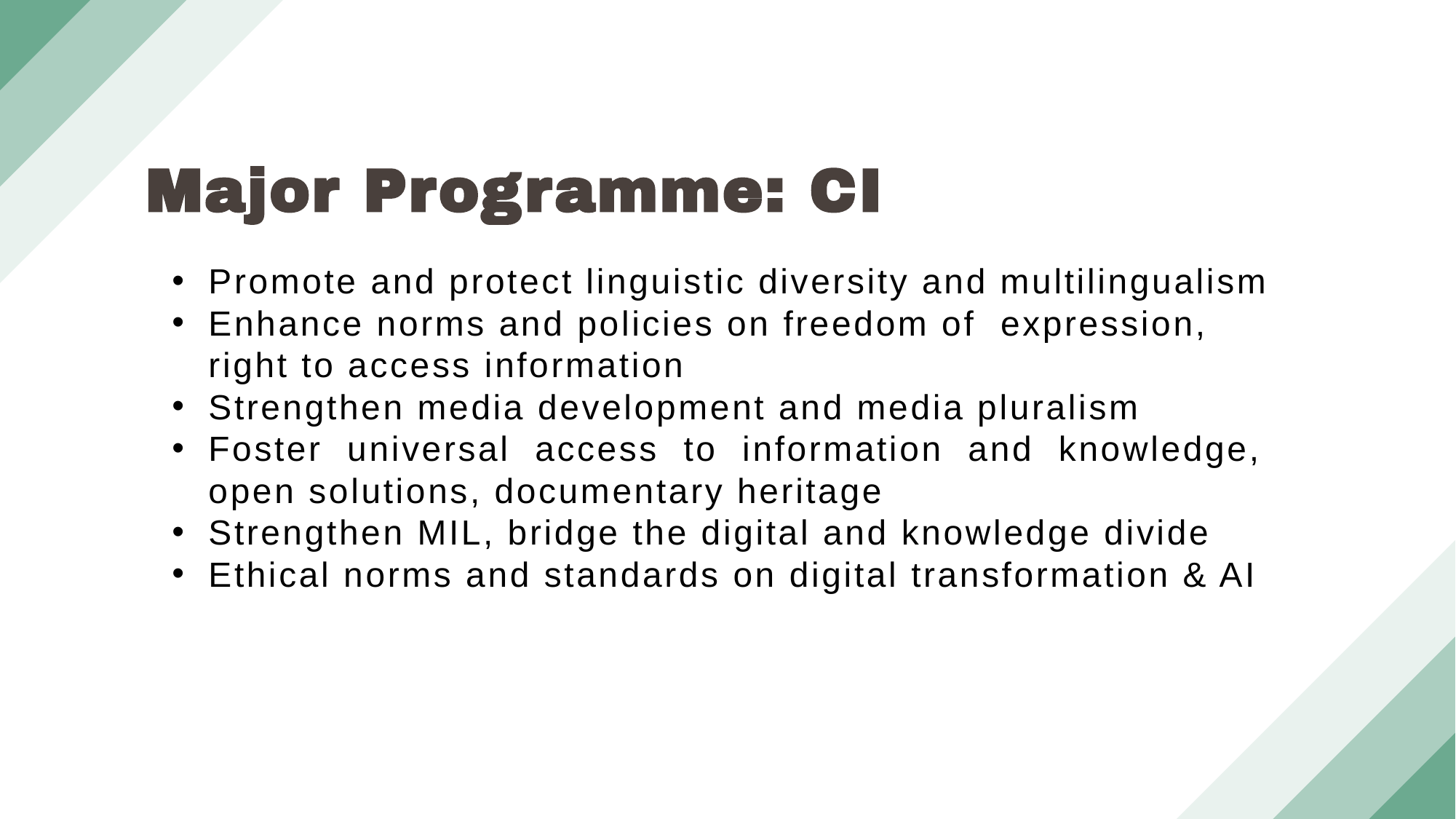

Major Programme: CI
Promote and protect linguistic diversity and multilingualism
Enhance norms and policies on freedom of  expression, right to access information
Strengthen media development and media pluralism
Foster  universal  access  to  information  and  knowledge, open solutions, documentary heritage
Strengthen MIL, bridge the digital and knowledge divide
Ethical norms and standards on digital transformation & AI